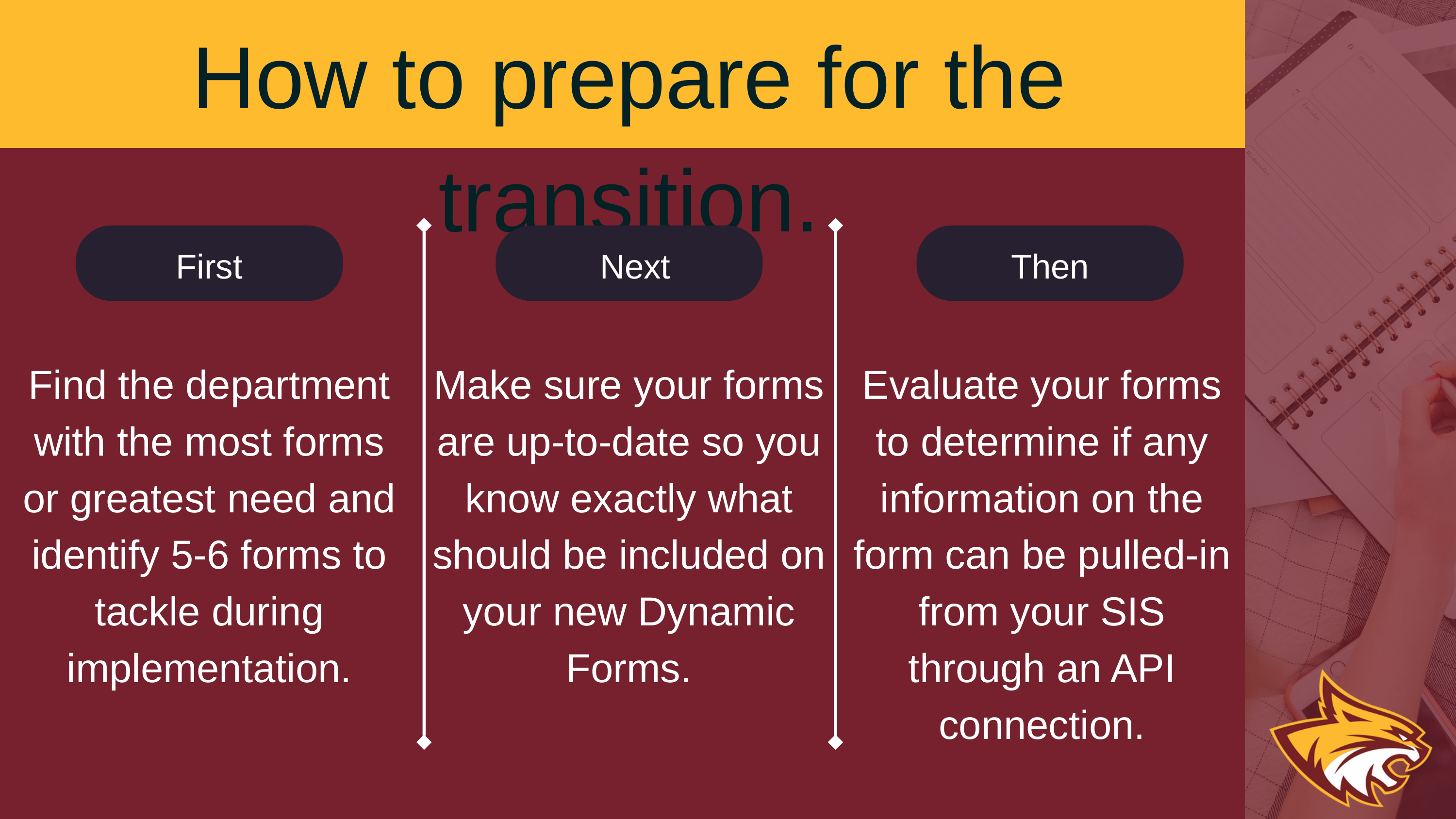

How to prepare for the transition.

First
Next
Then
Find the department with the most forms or greatest need and identify 5-6 forms to tackle during implementation.
Make sure your forms are up-to-date so you know exactly what should be included on your new Dynamic Forms.
Evaluate your forms to determine if any information on the form can be pulled-in from your SIS through an API connection.